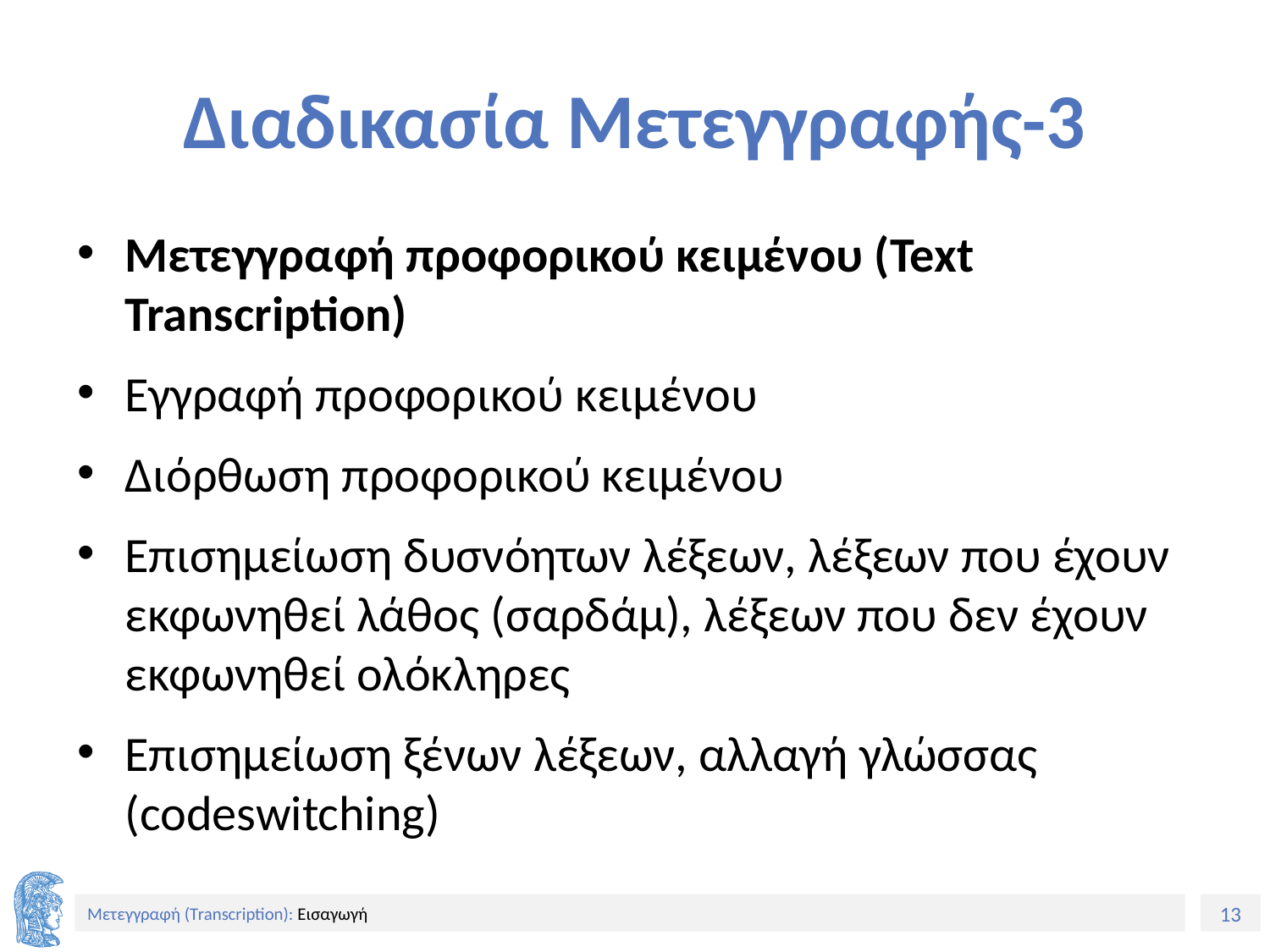

# Διαδικασία Μετεγγραφής-3
Μετεγγραφή προφορικού κειμένου (Text Transcription)
Εγγραφή προφορικού κειμένου
Διόρθωση προφορικού κειμένου
Επισημείωση δυσνόητων λέξεων, λέξεων που έχουν  εκφωνηθεί λάθος (σαρδάμ), λέξεων που δεν έχουν εκφωνηθεί ολόκληρες
Επισημείωση ξένων λέξεων, αλλαγή γλώσσας (codeswitching)